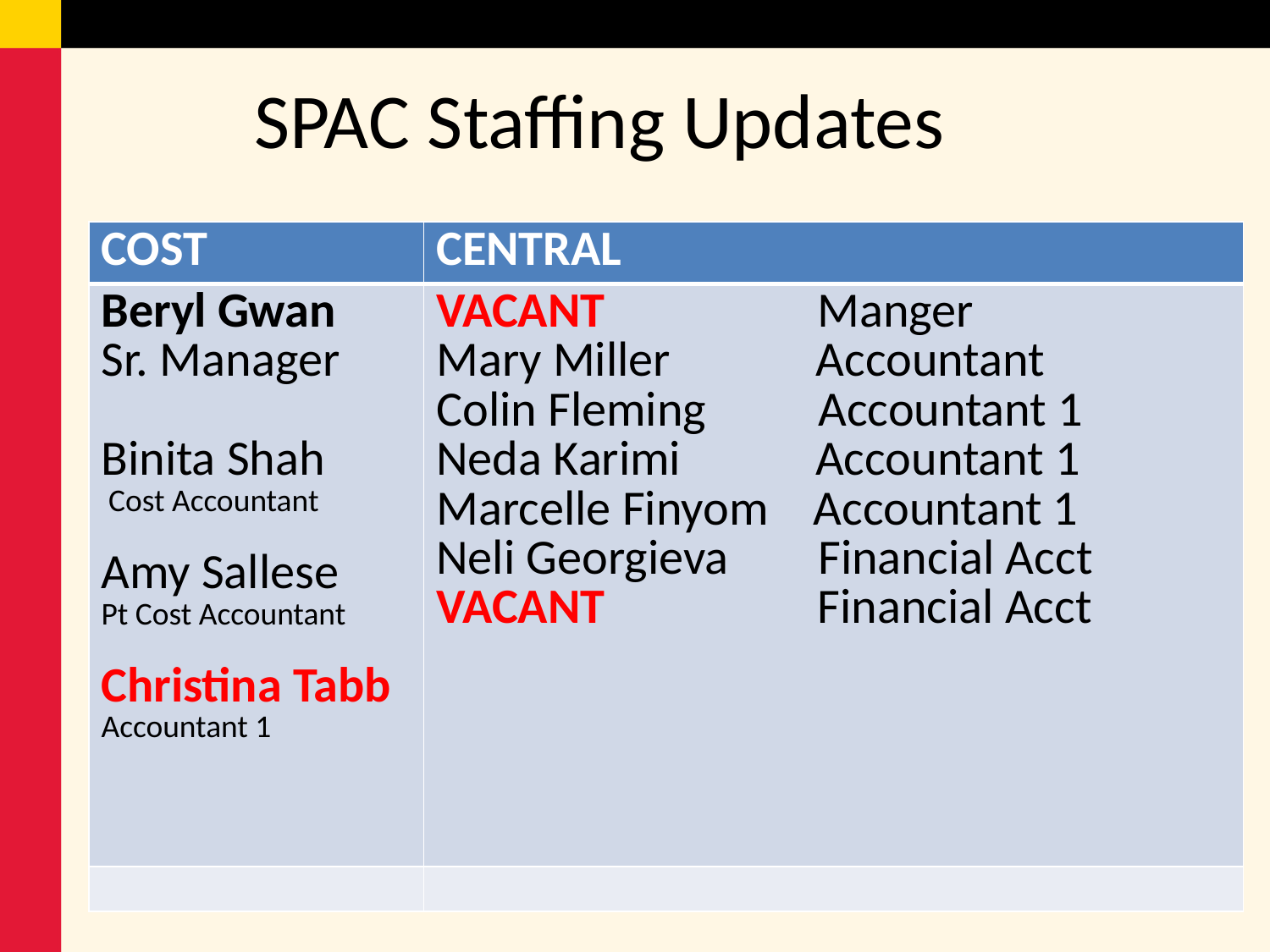

# SPAC Staffing Updates
| COST | CENTRAL |
| --- | --- |
| Beryl Gwan Sr. Manager Binita Shah Cost Accountant Amy Sallese Pt Cost Accountant Christina Tabb Accountant 1 | VACANT Manger Mary Miller Accountant Colin Fleming Accountant 1 Neda Karimi Accountant 1 Marcelle Finyom Accountant 1 Neli Georgieva Financial Acct VACANT Financial Acct |
|  |  |